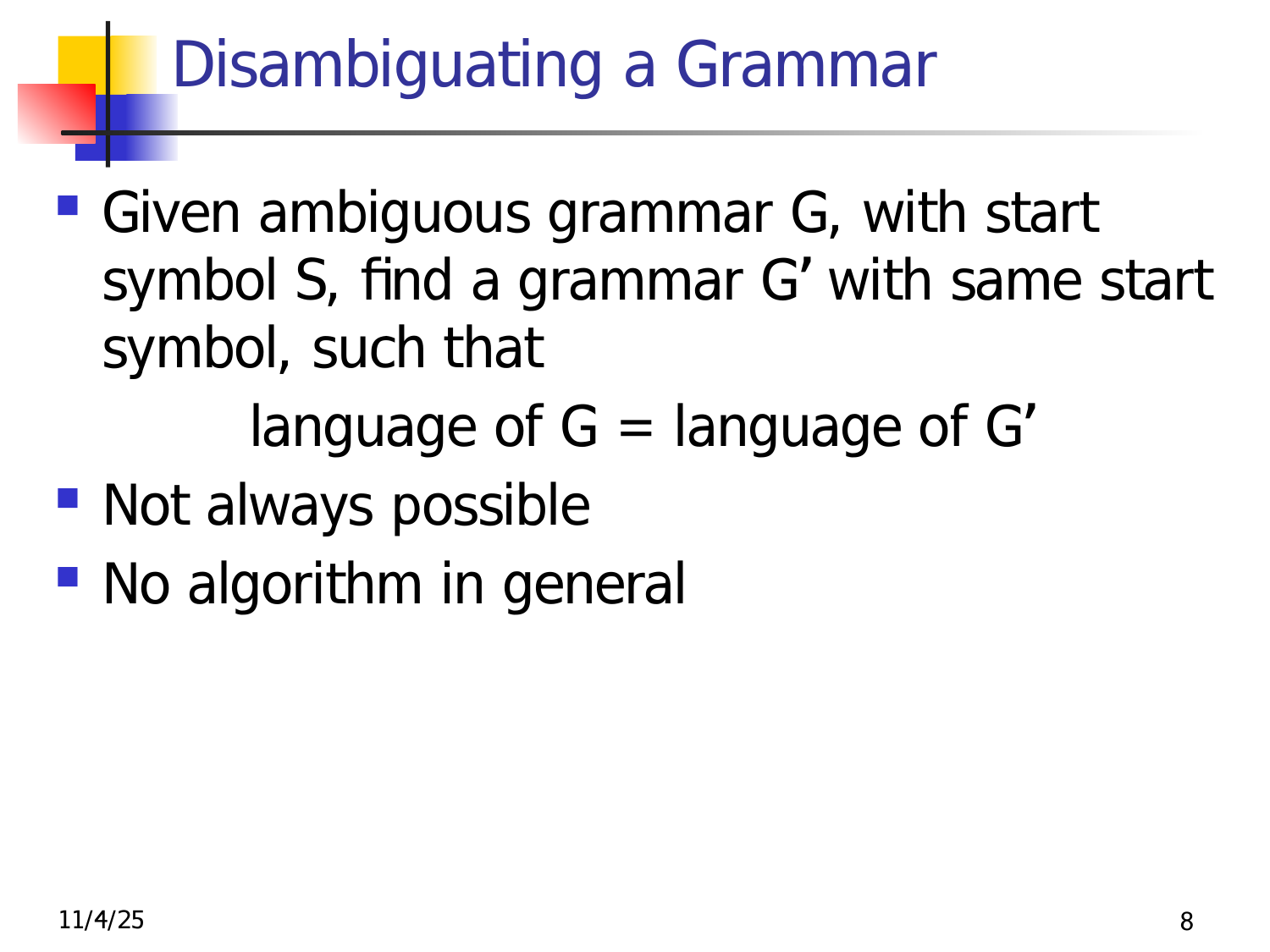

# Disambiguating a Grammar
Given ambiguous grammar G, with start symbol S, find a grammar G’ with same start symbol, such that
language of G = language of G’
Not always possible
No algorithm in general

11/4/25
8